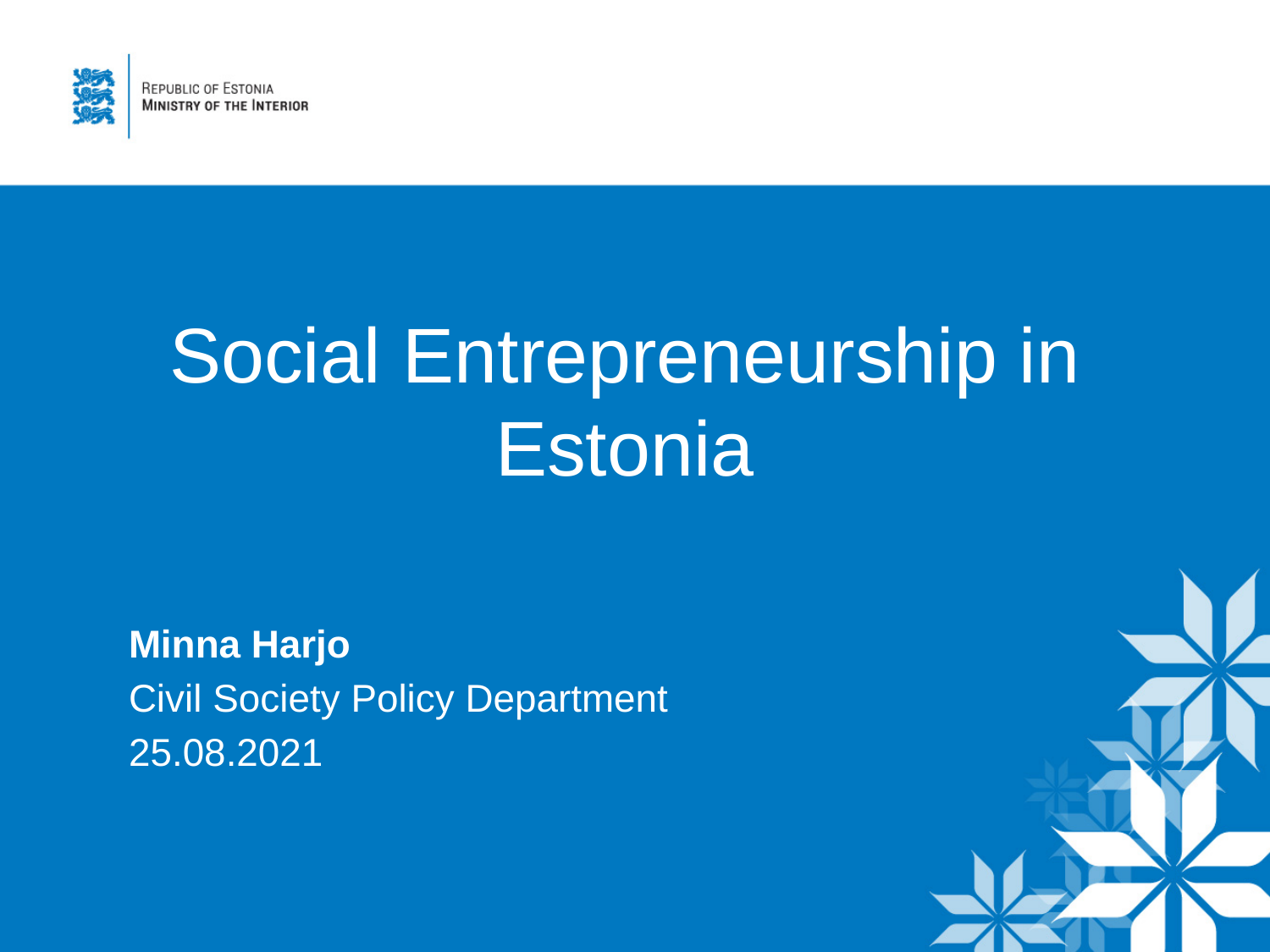

# Social Entrepreneurship in Estonia
Minna Harjo
Civil Society Policy Department
25.08.2021